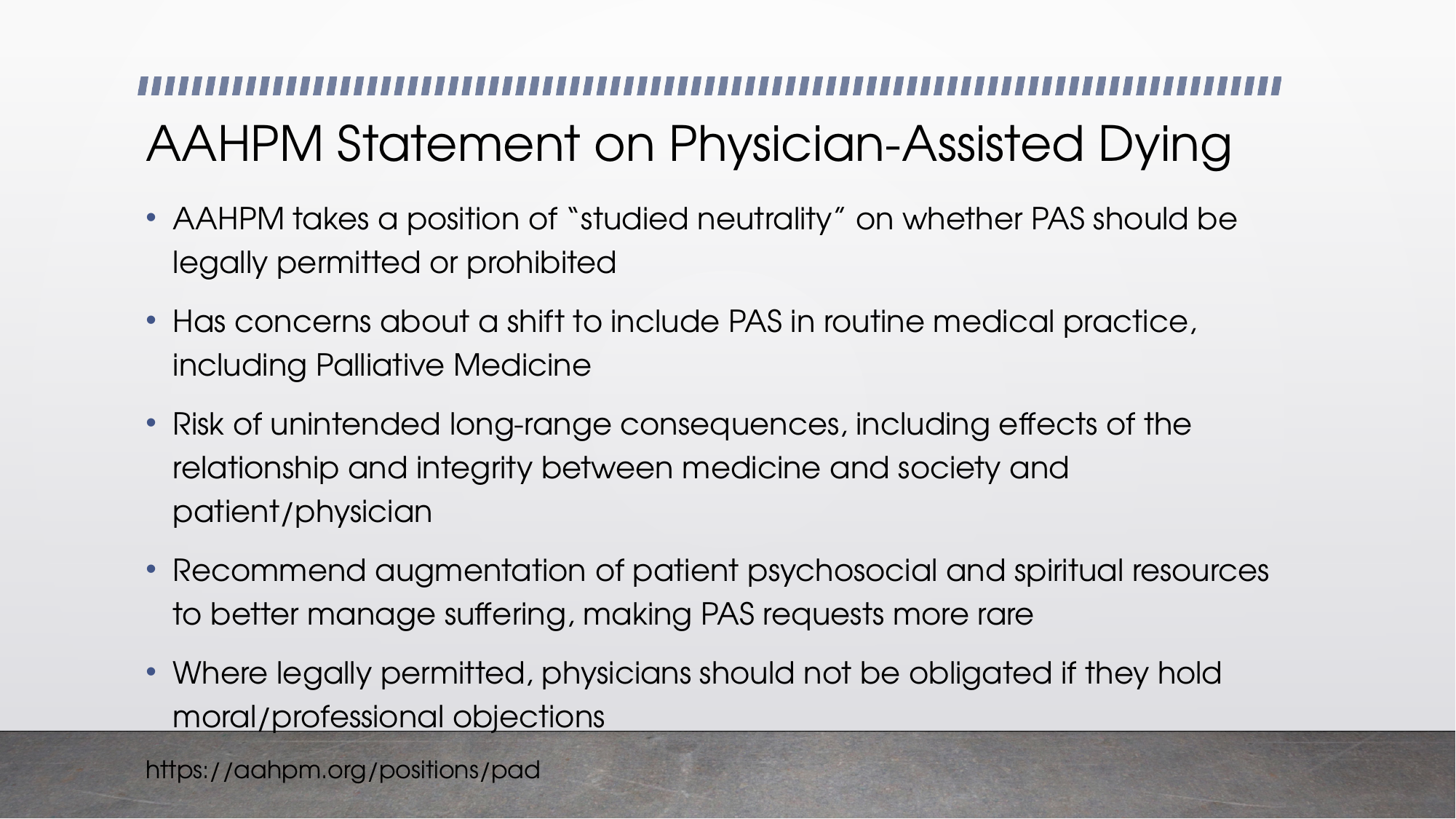

# AAHPM Statement on Physician-Assisted Dying
AAHPM takes a position of “studied neutrality” on whether PAS should be legally permitted or prohibited
Has concerns about a shift to include PAS in routine medical practice, including Palliative Medicine
Risk of unintended long-range consequences, including effects of the relationship and integrity between medicine and society and patient/physician
Recommend augmentation of patient psychosocial and spiritual resources to better manage suffering, making PAS requests more rare
Where legally permitted, physicians should not be obligated if they hold moral/professional objections
https://aahpm.org/positions/pad